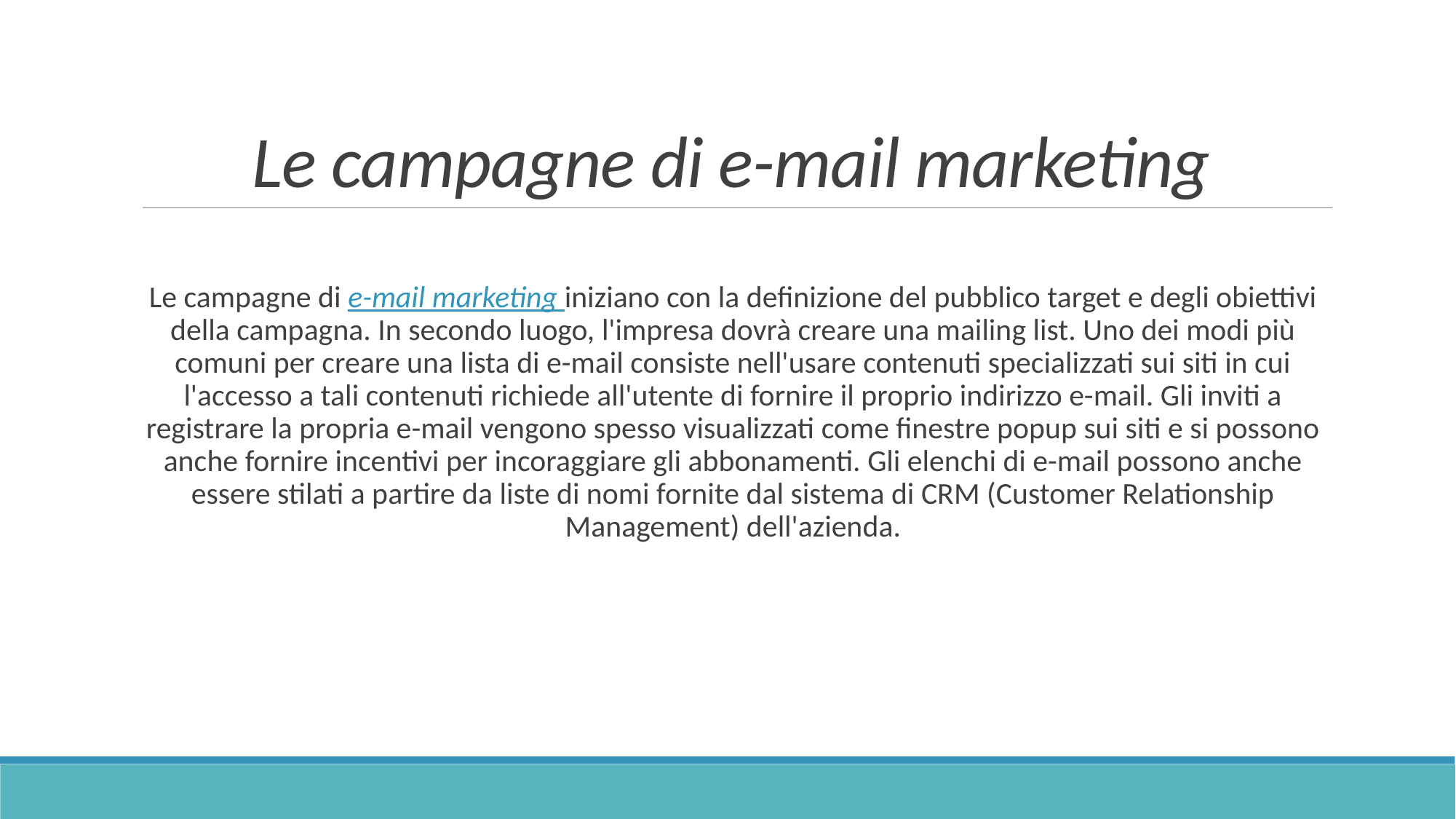

# Le campagne di e-mail marketing
Le campagne di e-mail marketing iniziano con la definizione del pubblico target e degli obiettivi della campagna. In secondo luogo, l'impresa dovrà creare una mailing list. Uno dei modi più comuni per creare una lista di e-mail consiste nell'usare contenuti specializzati sui siti in cui l'accesso a tali contenuti richiede all'utente di fornire il proprio indirizzo e-mail. Gli inviti a registrare la propria e-mail vengono spesso visualizzati come finestre popup sui siti e si possono anche fornire incentivi per incoraggiare gli abbonamenti. Gli elenchi di e-mail possono anche essere stilati a partire da liste di nomi fornite dal sistema di CRM (Customer Relationship Management) dell'azienda.